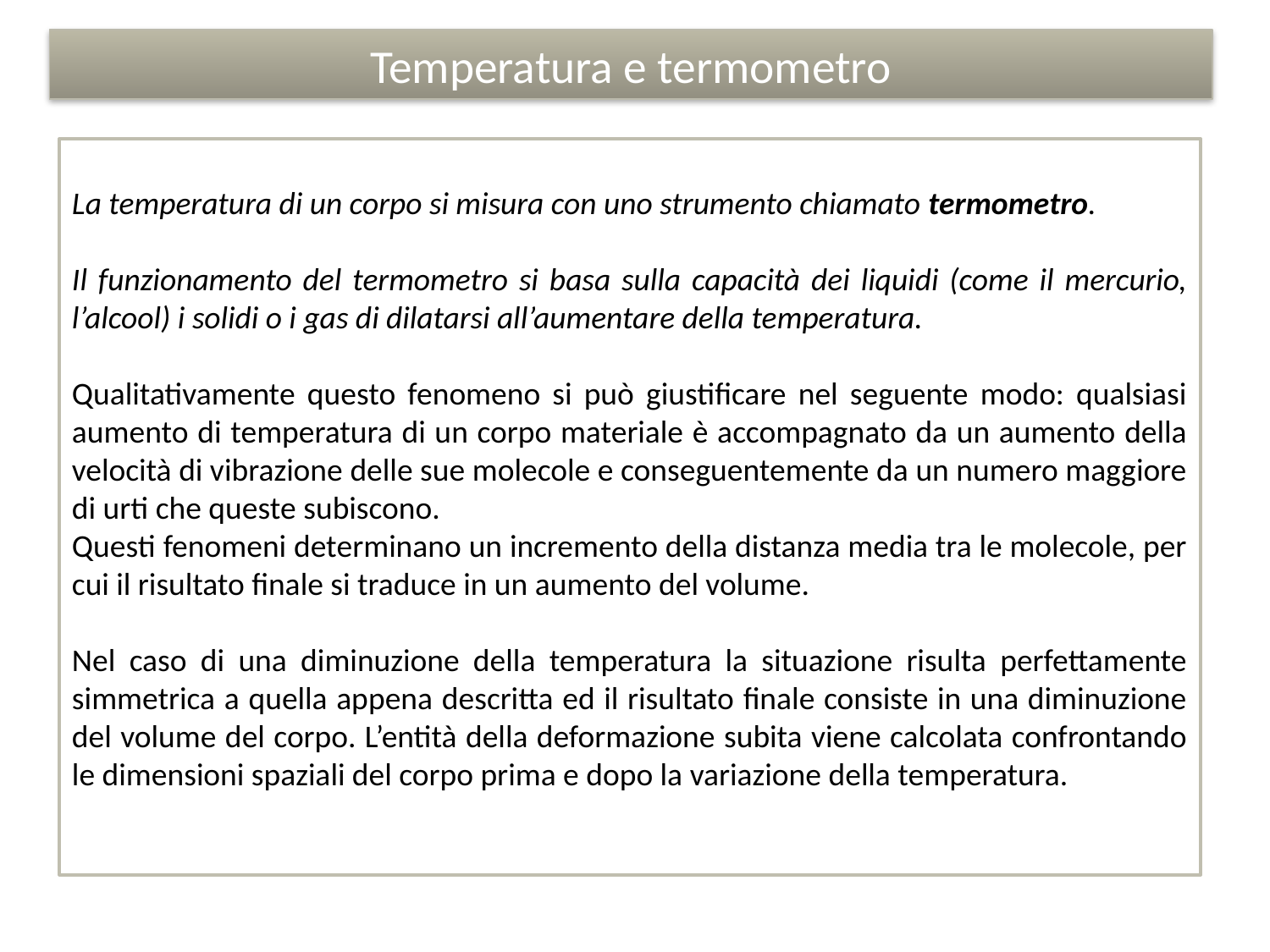

# Temperatura e termometro

La temperatura di un corpo si misura con uno strumento chiamato termometro.

Il funzionamento del termometro si basa sulla capacità dei liquidi (come il mercurio, l’alcool) i solidi o i gas di dilatarsi all’aumentare della temperatura.

Qualitativamente questo fenomeno si può giustificare nel seguente modo: qualsiasi aumento di temperatura di un corpo materiale è accompagnato da un aumento della velocità di vibrazione delle sue molecole e conseguentemente da un numero maggiore di urti che queste subiscono.
Questi fenomeni determinano un incremento della distanza media tra le molecole, per cui il risultato finale si traduce in un aumento del volume.

Nel caso di una diminuzione della temperatura la situazione risulta perfettamente simmetrica a quella appena descritta ed il risultato finale consiste in una diminuzione del volume del corpo. L’entità della deformazione subita viene calcolata confrontando le dimensioni spaziali del corpo prima e dopo la variazione della temperatura.